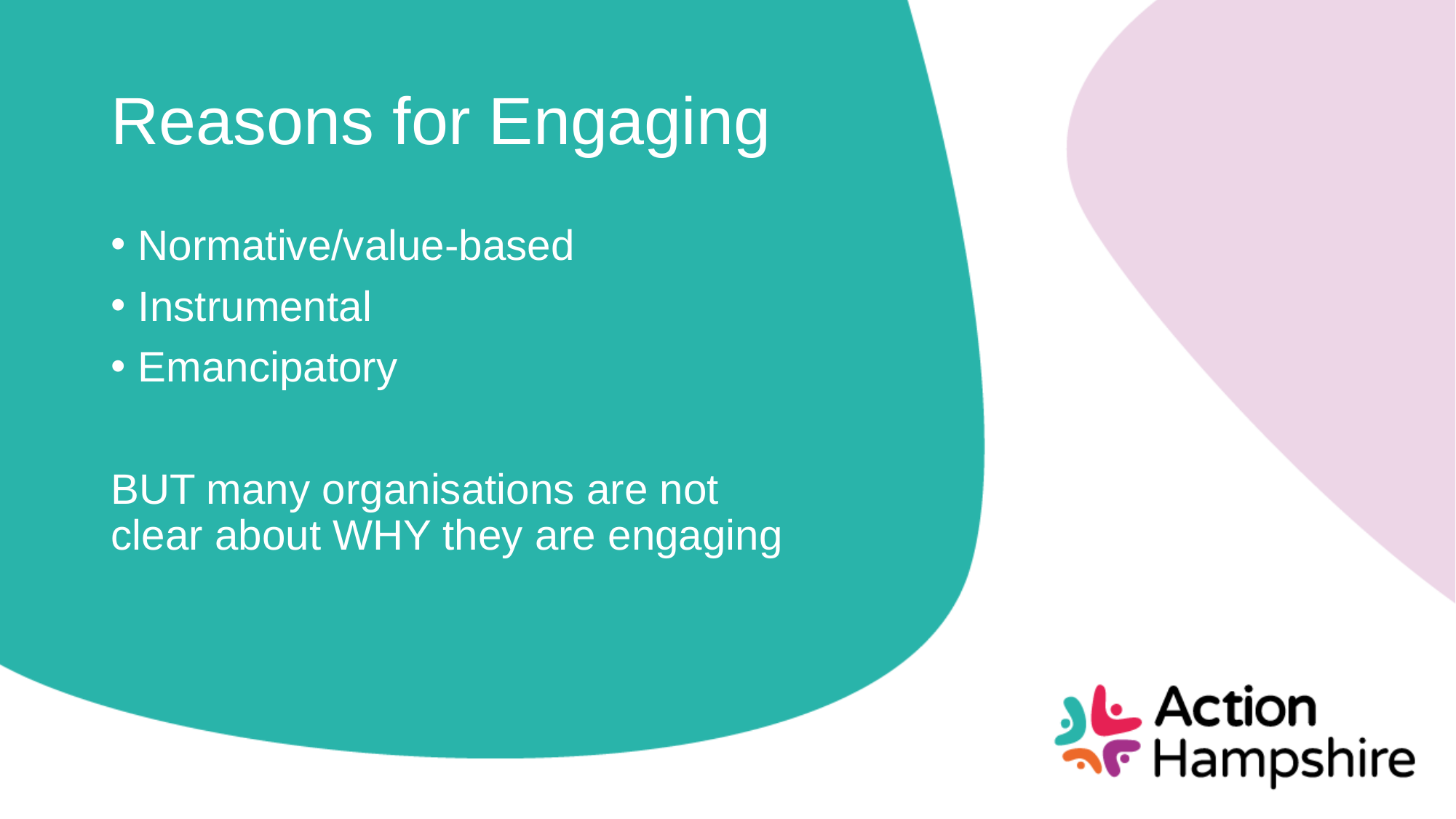

# Reasons for Engaging
Normative/value-based
Instrumental
Emancipatory

BUT many organisations are not clear about WHY they are engaging